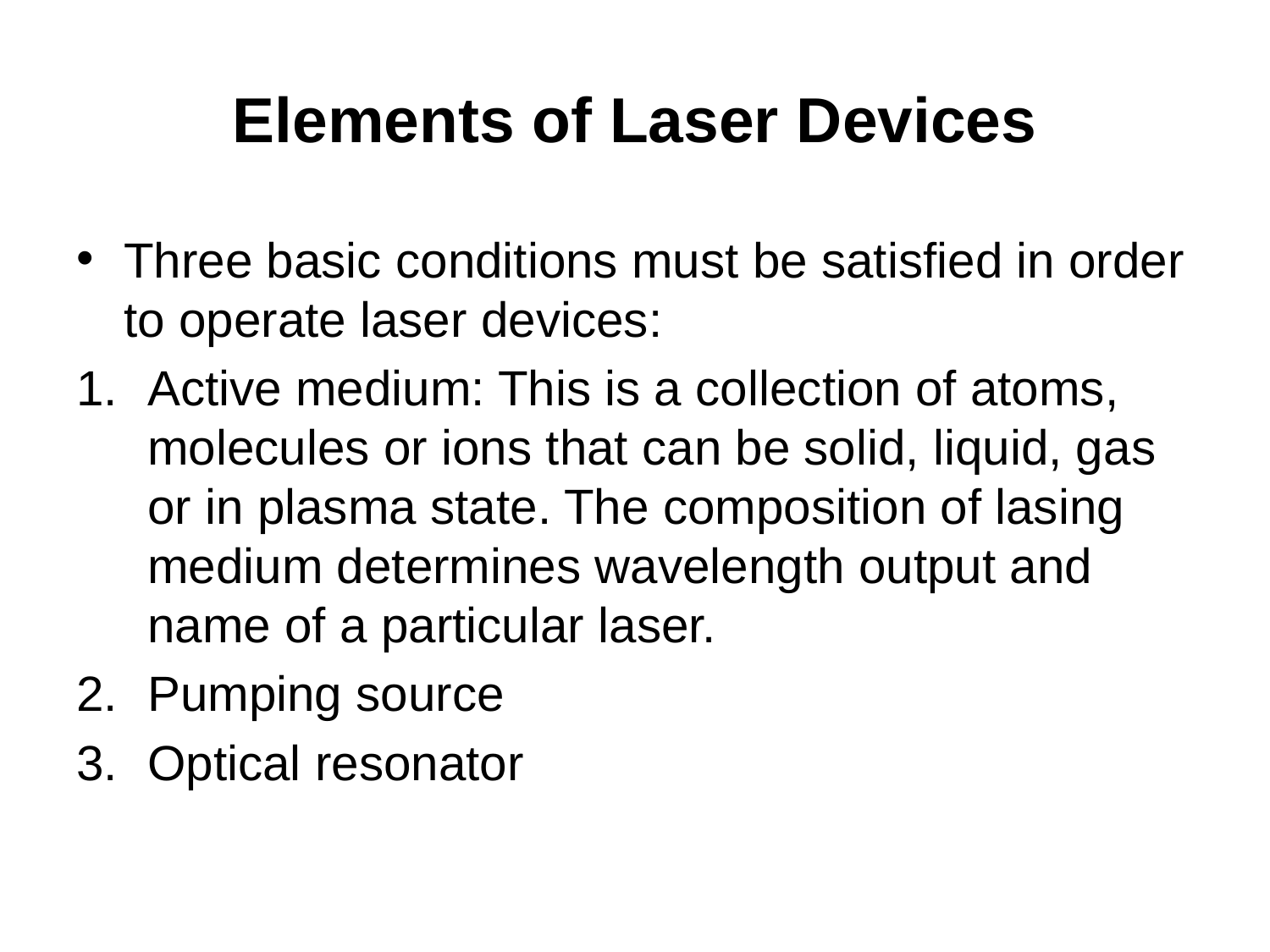

# Elements of Laser Devices
Three basic conditions must be satisfied in order to operate laser devices:
Active medium: This is a collection of atoms, molecules or ions that can be solid, liquid, gas or in plasma state. The composition of lasing medium determines wavelength output and name of a particular laser.
Pumping source
Optical resonator